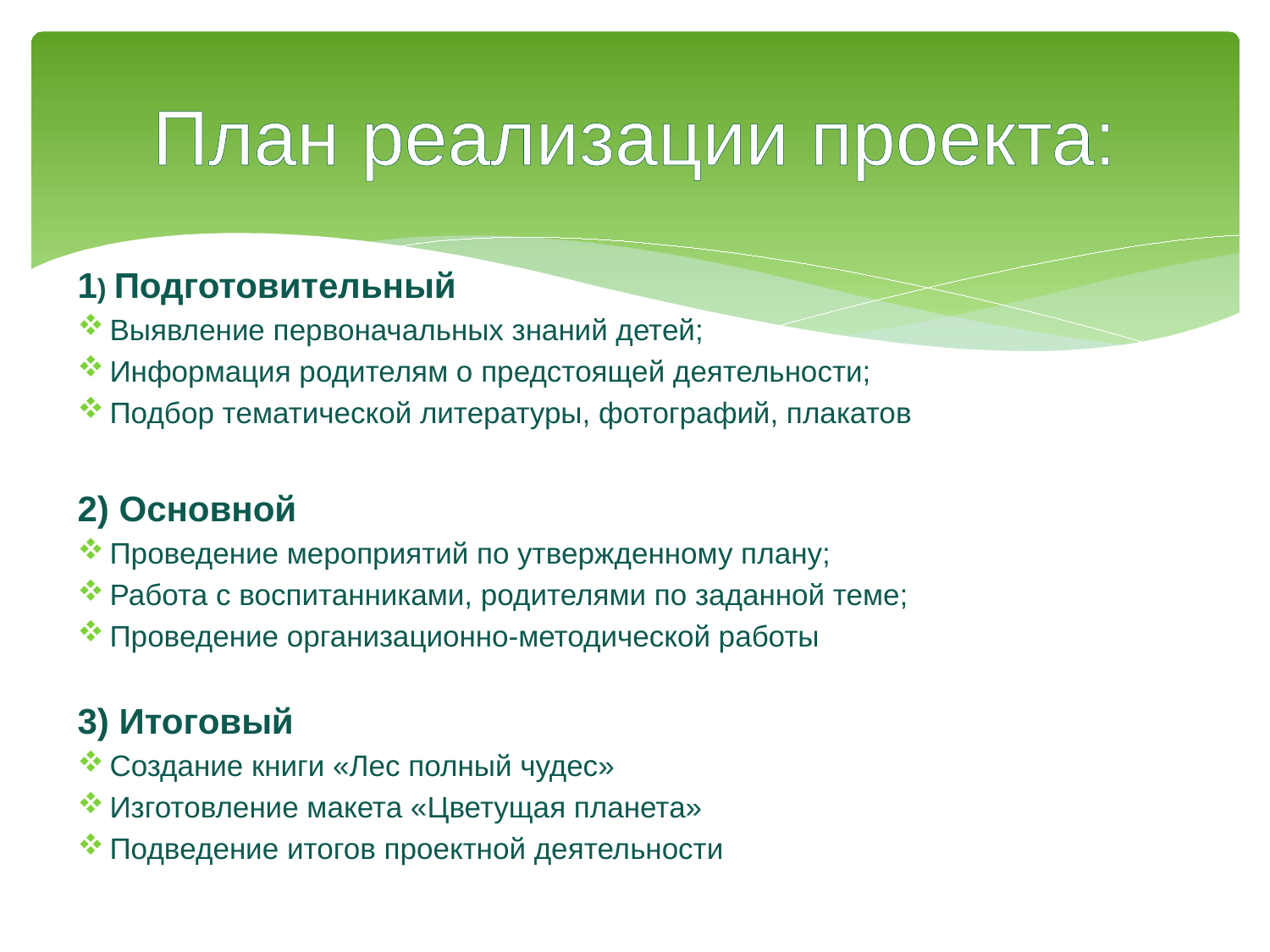

# План реализации проекта:
1) Подготовительный
Выявление первоначальных знаний детей;
Информация родителям о предстоящей деятельности;
Подбор тематической литературы, фотографий, плакатов

2) Основной
Проведение мероприятий по утвержденному плану;
Работа с воспитанниками, родителями по заданной теме;
Проведение организационно-методической работы

3) Итоговый
Создание книги «Лес полный чудес»
Изготовление макета «Цветущая планета»
Подведение итогов проектной деятельности